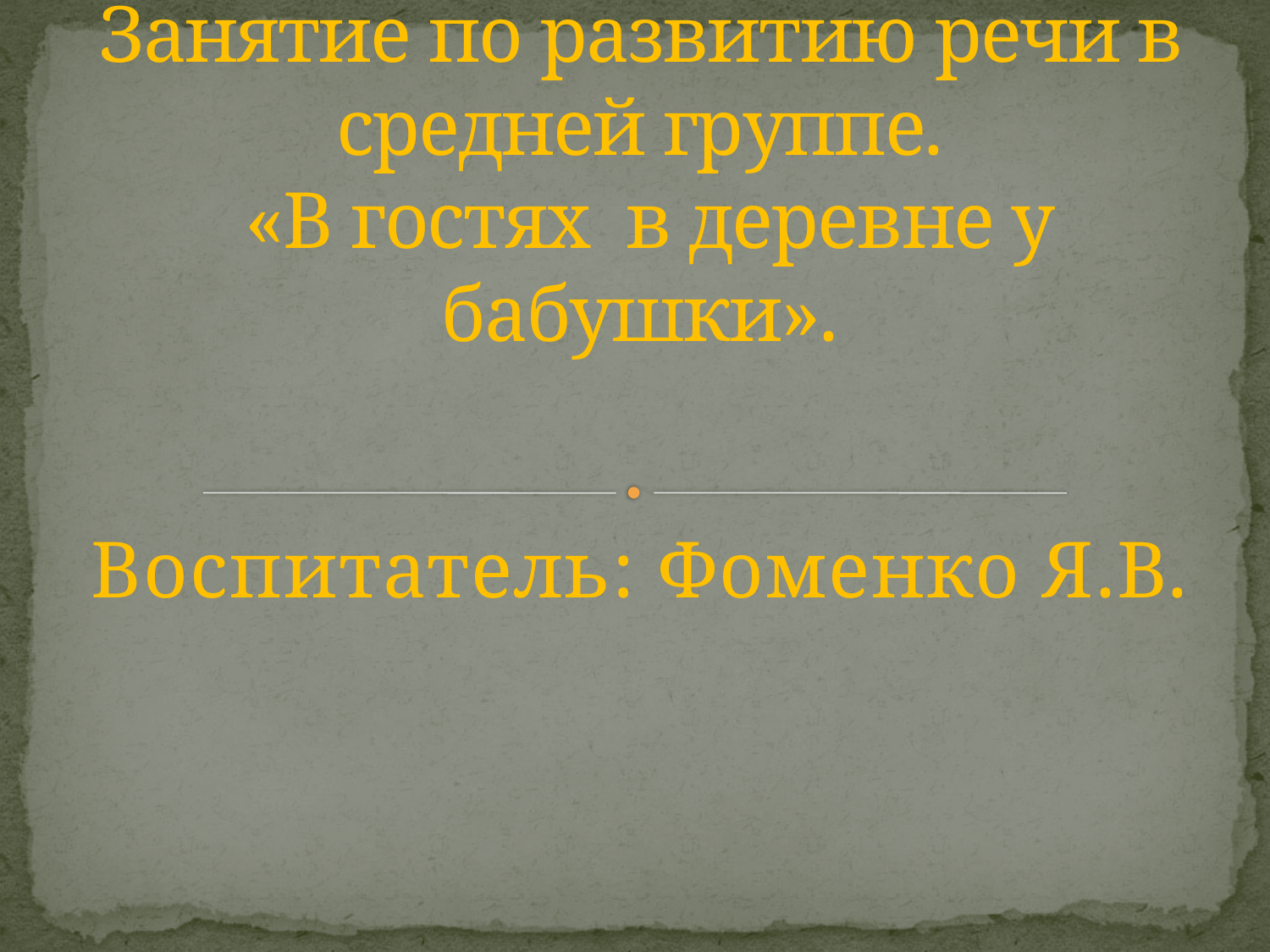

# Занятие по развитию речи в средней группе. «В гостях  в деревне у бабушки».
Воспитатель: Фоменко Я.В.